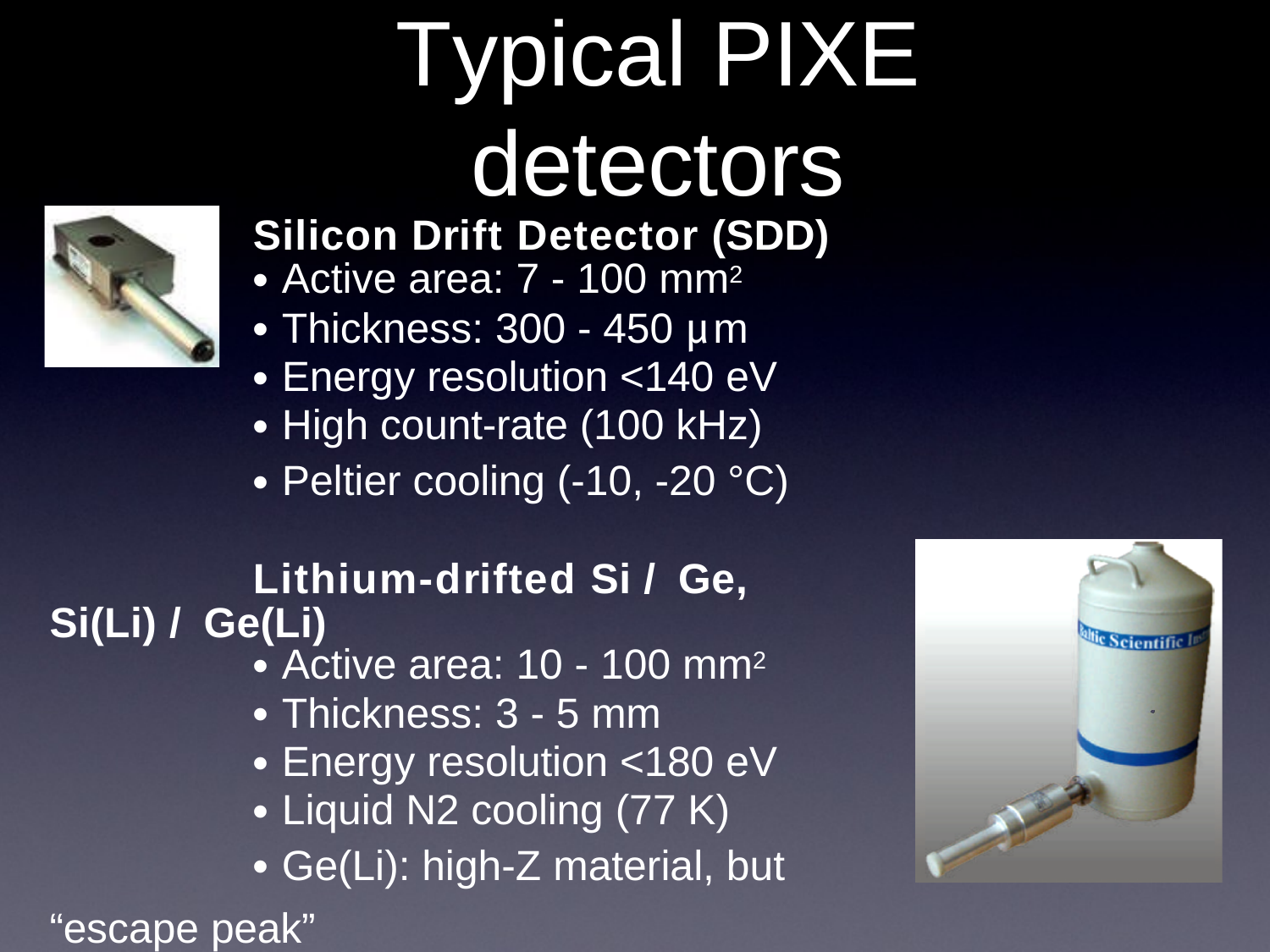

Typical PIXE detectors

Silicon Drift Detector (SDD)
• Active area: 7 - 100 mm2
• Thickness: 300 - 450 μm
• Energy resolution <140 eV
• High count-rate (100 kHz)
• Peltier cooling (-10, -20 °C)
Lithium-drifted Si / Ge, Si(Li) / Ge(Li)
• Active area: 10 - 100 mm2
• Thickness: 3 - 5 mm
• Energy resolution <180 eV
• Liquid N2 cooling (77 K)
• Ge(Li): high-Z material, but “escape peak”